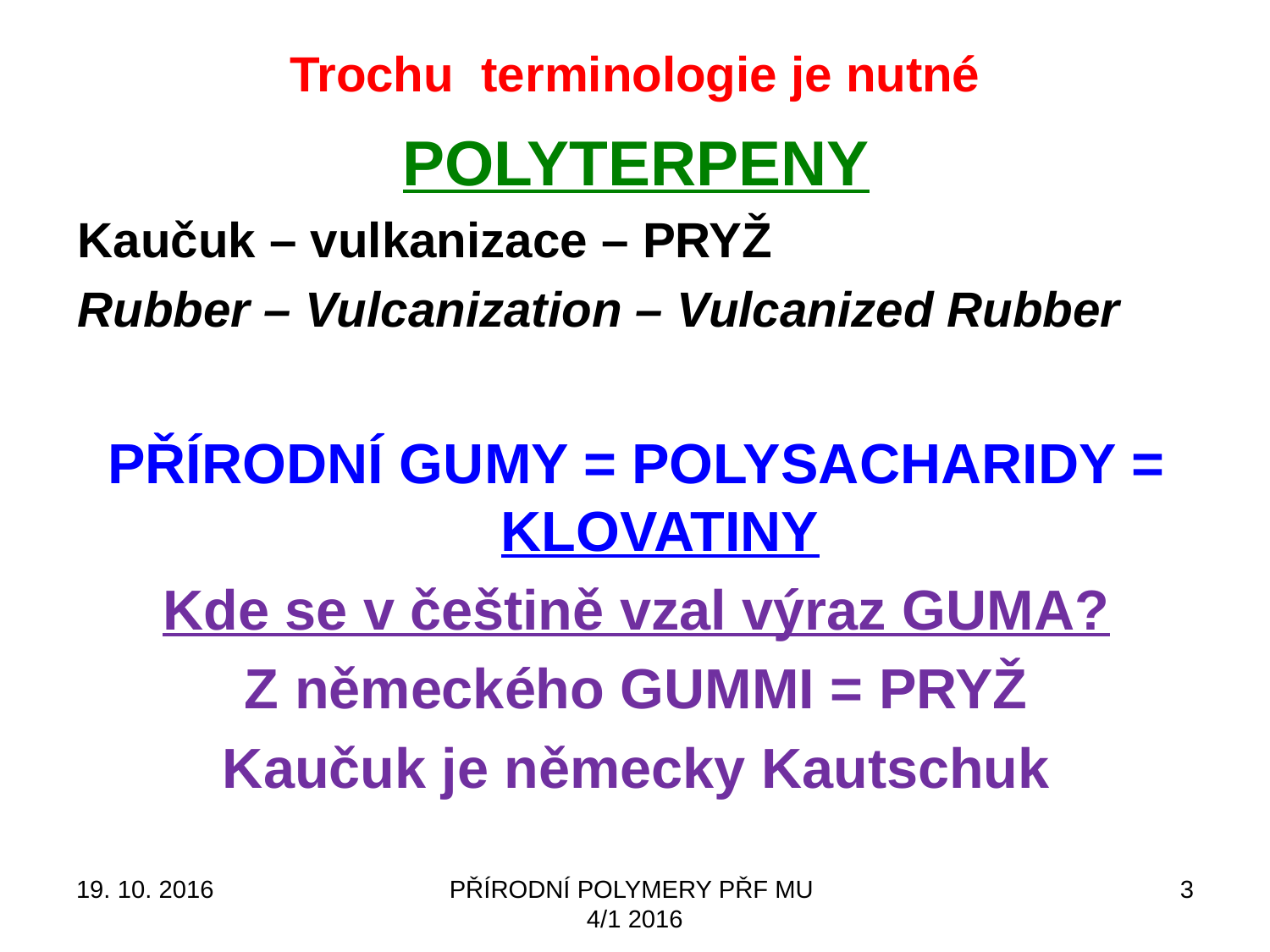

# Trochu  terminologie je nutné
POLYTERPENY
Kaučuk – vulkanizace – PRYŽ
Rubber – Vulcanization – Vulcanized Rubber

PŘÍRODNÍ GUMY = POLYSACHARIDY = KLOVATINY
Kde se v češtině vzal výraz GUMA?
Z německého GUMMI = PRYŽ
Kaučuk je německy Kautschuk
19. 10. 2016
PŘÍRODNÍ POLYMERY PŘF MU  4/1 2016
3